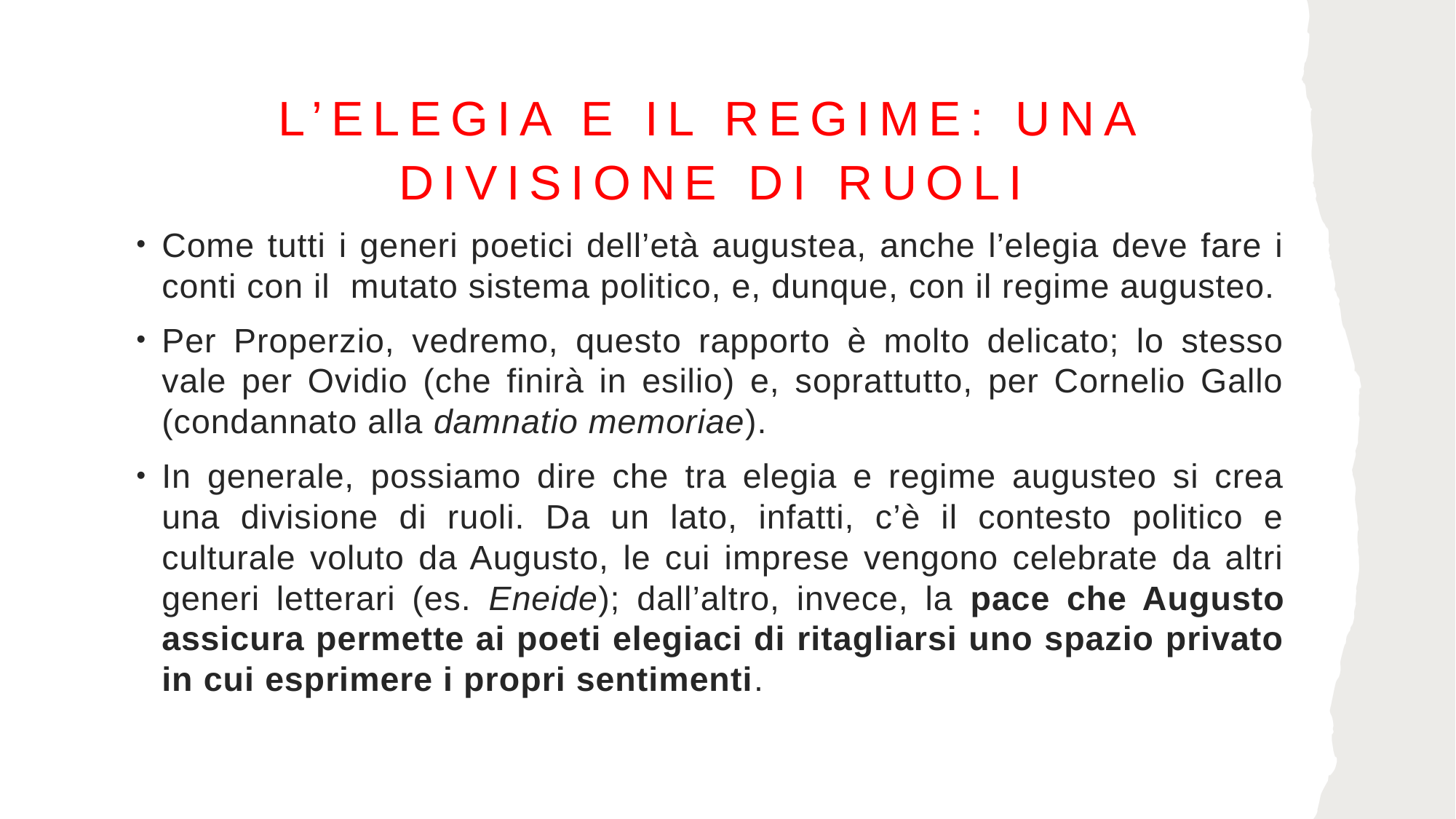

# L’elegia e il regime: una divisione di ruoli
Come tutti i generi poetici dell’età augustea, anche l’elegia deve fare i conti con il  mutato sistema politico, e, dunque, con il regime augusteo.
Per Properzio, vedremo, questo rapporto è molto delicato; lo stesso vale per Ovidio (che finirà in esilio) e, soprattutto, per Cornelio Gallo (condannato alla damnatio memoriae).
In generale, possiamo dire che tra elegia e regime augusteo si crea una divisione di ruoli. Da un lato, infatti, c’è il contesto politico e culturale voluto da Augusto, le cui imprese vengono celebrate da altri generi letterari (es. Eneide); dall’altro, invece, la pace che Augusto assicura permette ai poeti elegiaci di ritagliarsi uno spazio privato in cui esprimere i propri sentimenti.